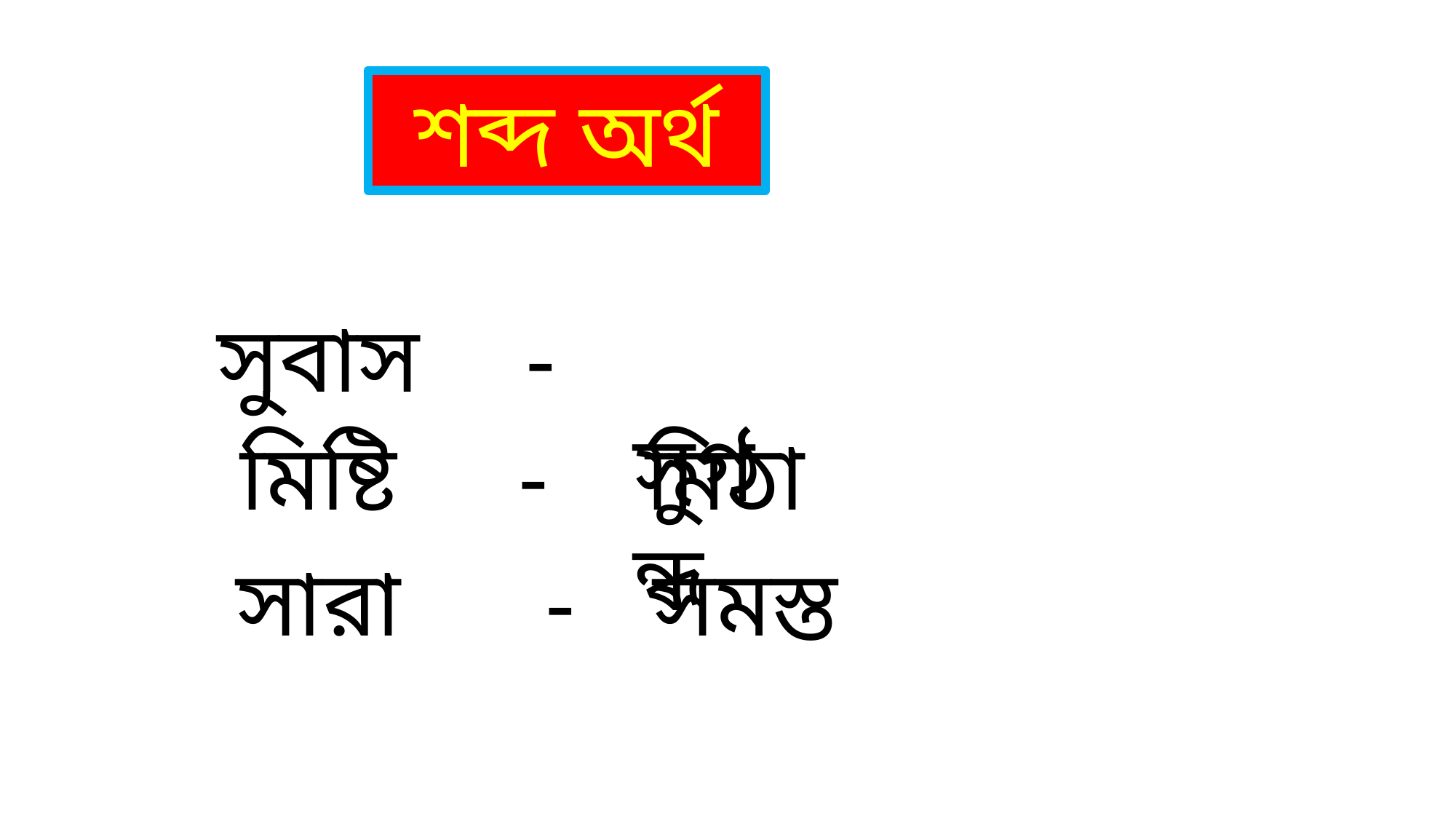

শব্দ অর্থ
-
 সুগন্ধ
সুবাস
মিষ্টি
-
মিঠা
সারা
-
সমস্ত